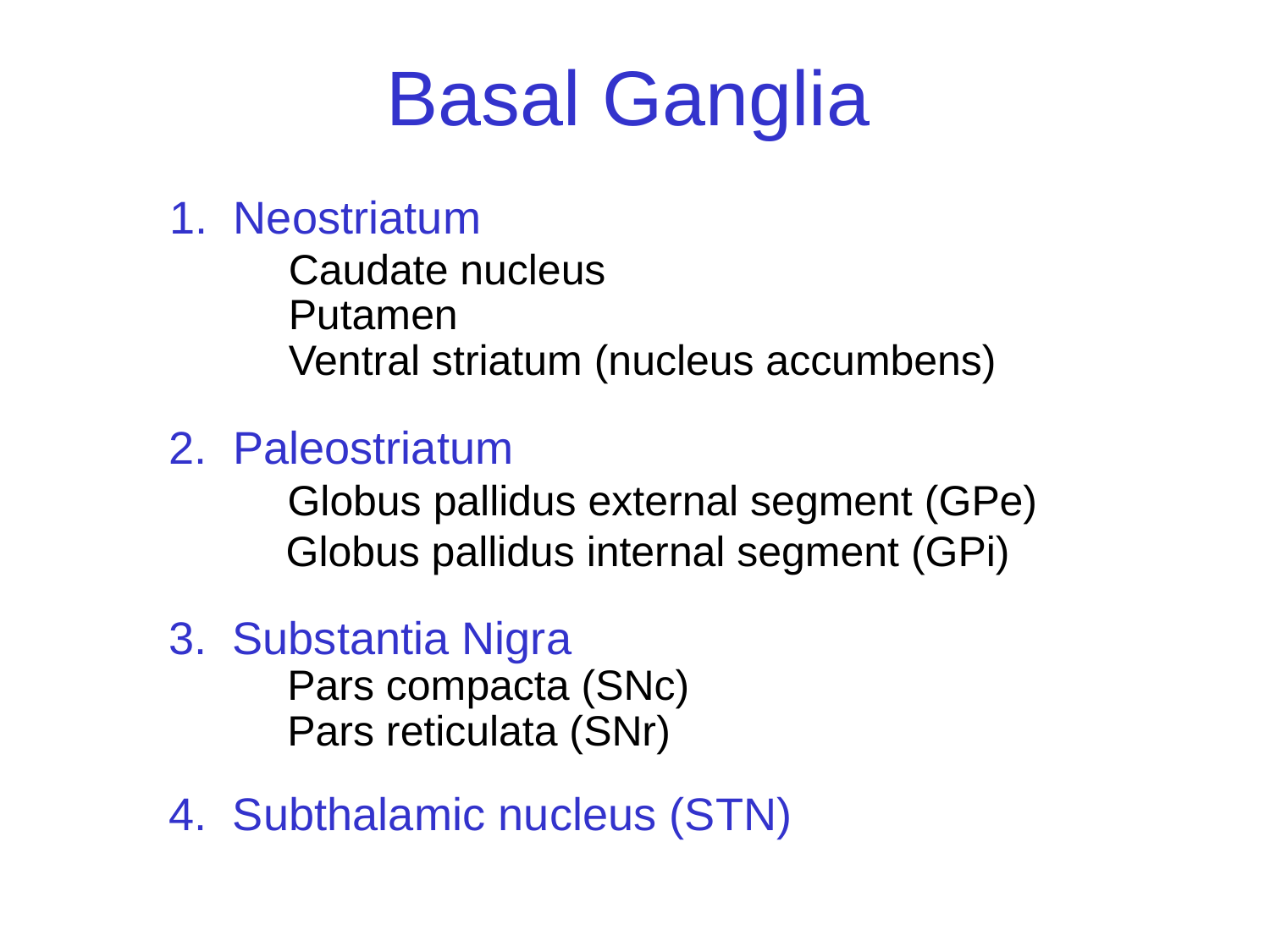

Basal Ganglia
Neostriatum
          Caudate nucleus
          Putamen
          Ventral striatum (nucleus accumbens)
2.  Paleostriatum
          Globus pallidus external segment (GPe)
	      Globus pallidus internal segment (GPi)
3.  Substantia Nigra
          Pars compacta (SNc)
          Pars reticulata (SNr)
4.  Subthalamic nucleus (STN)